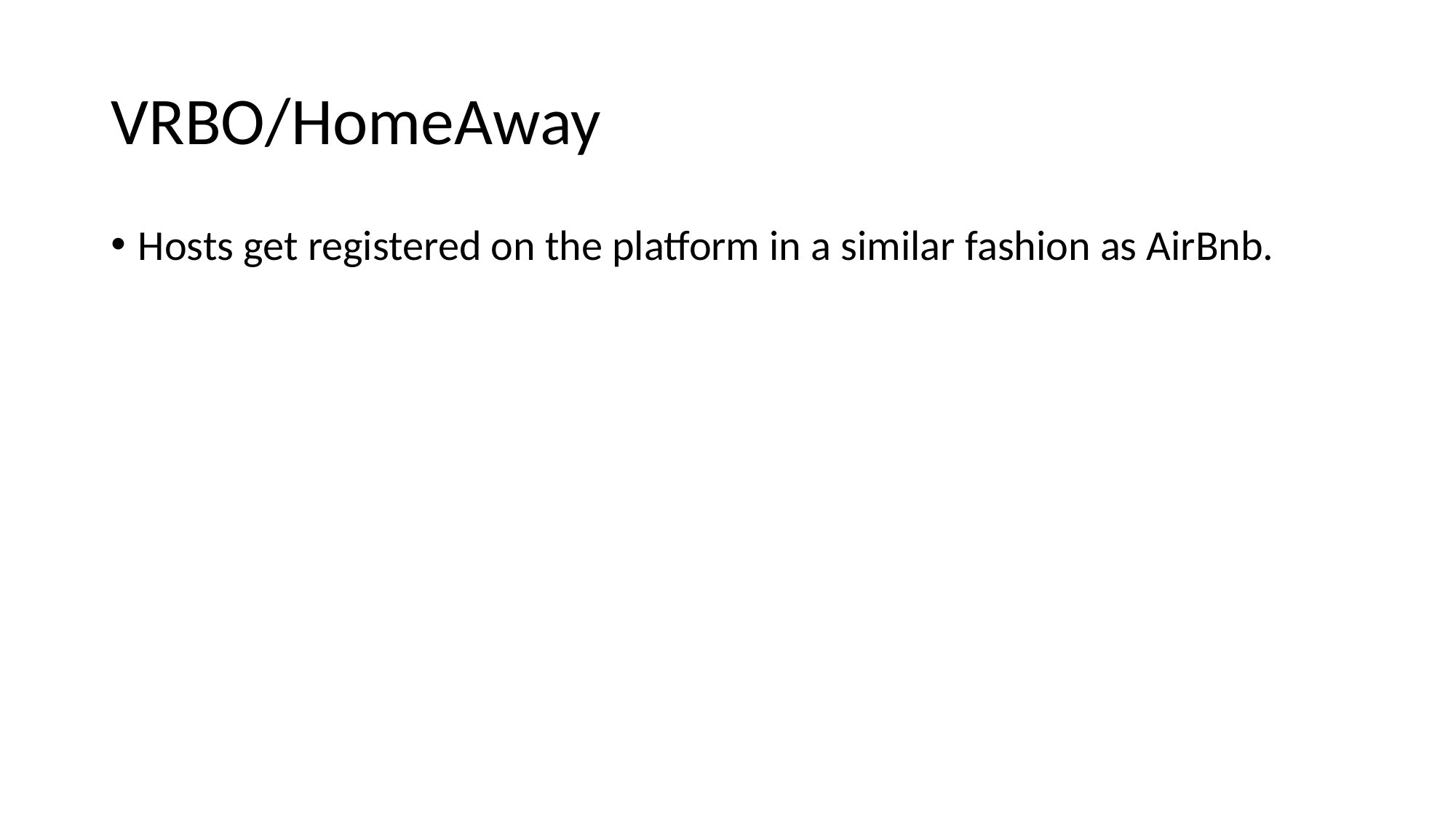

# VRBO/HomeAway
Hosts get registered on the platform in a similar fashion as AirBnb.